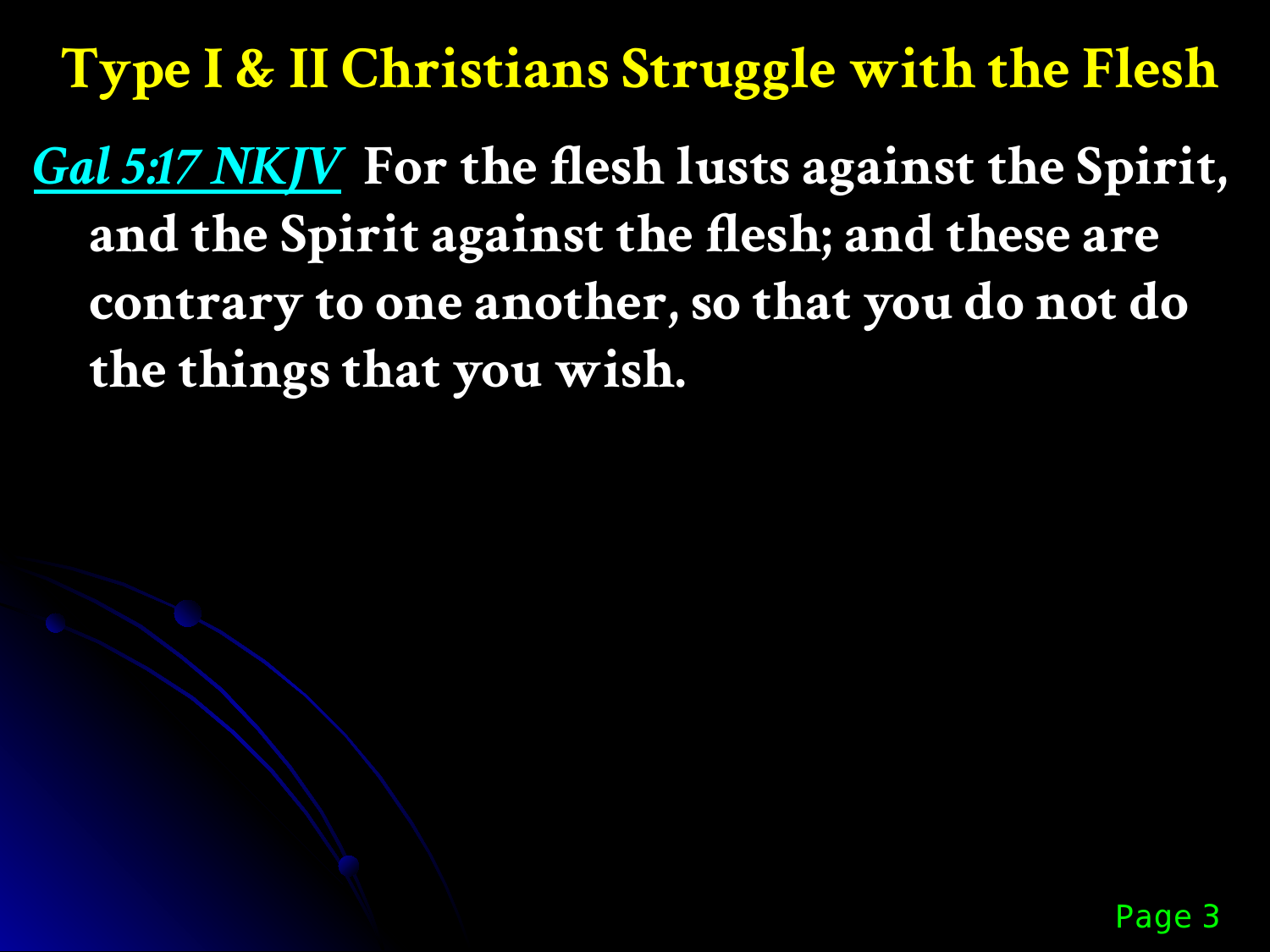

Type I & II Christians Struggle with the Flesh
Gal 5:17 NKJV  For the flesh lusts against the Spirit, and the Spirit against the flesh; and these are contrary to one another, so that you do not do the things that you wish.
Page 3